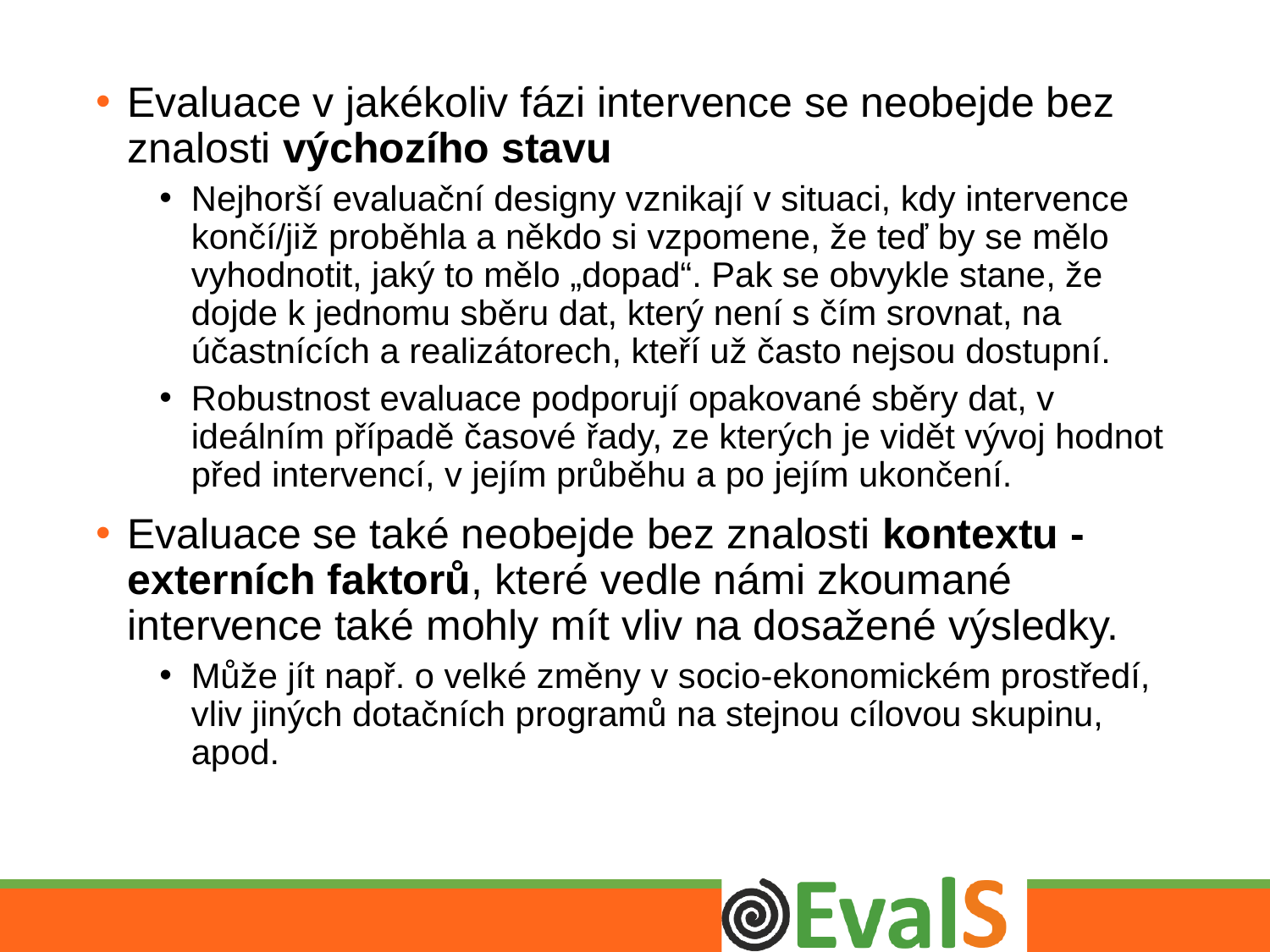

Evaluace v jakékoliv fázi intervence se neobejde bez znalosti výchozího stavu
Nejhorší evaluační designy vznikají v situaci, kdy intervence končí/již proběhla a někdo si vzpomene, že teď by se mělo vyhodnotit, jaký to mělo „dopad“. Pak se obvykle stane, že dojde k jednomu sběru dat, který není s čím srovnat, na účastnících a realizátorech, kteří už často nejsou dostupní.
Robustnost evaluace podporují opakované sběry dat, v ideálním případě časové řady, ze kterých je vidět vývoj hodnot před intervencí, v jejím průběhu a po jejím ukončení.
Evaluace se také neobejde bez znalosti kontextu - externích faktorů, které vedle námi zkoumané intervence také mohly mít vliv na dosažené výsledky.
Může jít např. o velké změny v socio-ekonomickém prostředí, vliv jiných dotačních programů na stejnou cílovou skupinu, apod.